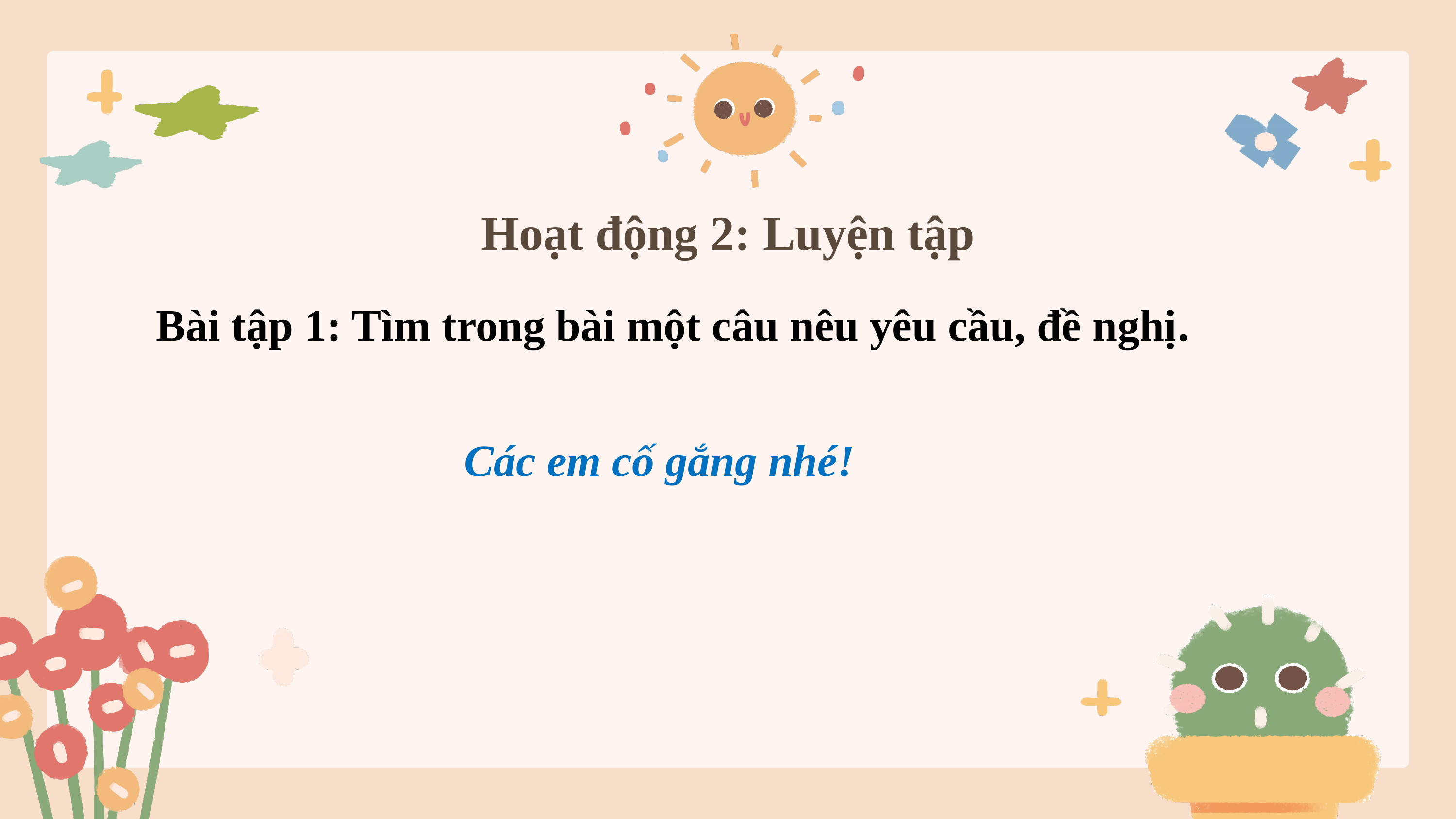

Hoạt động 2: Luyện tập
Bài tập 1: Tìm trong bài một câu nêu yêu cầu, đề nghị.

Các em cố gắng nhé!